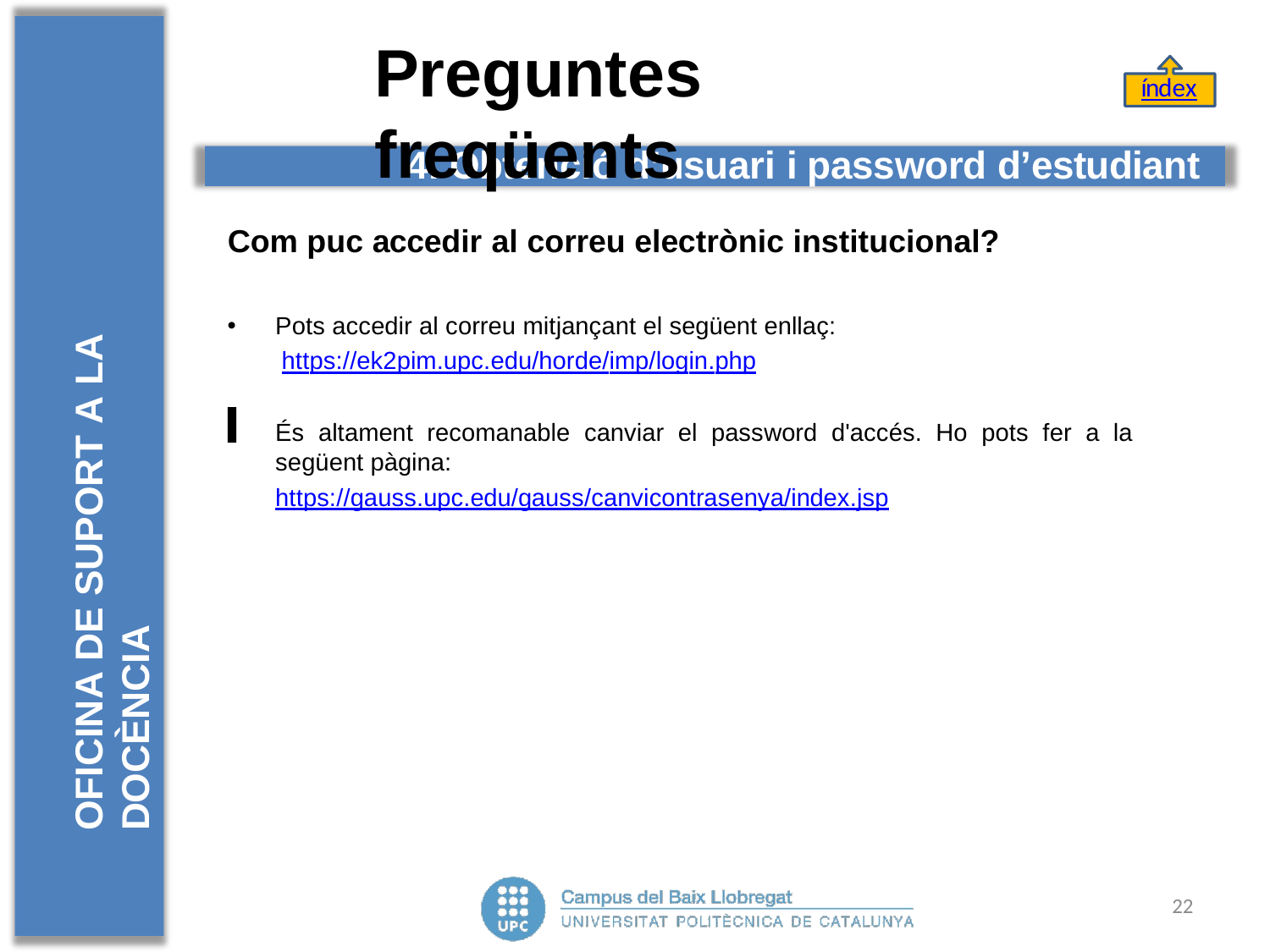

# Preguntes	freqüents

índex

OFICINA DE SUPORT A LA DOCÈNCIA

4. Obtenció d’usuari i password d’estudiant

Com puc accedir al correu electrònic institucional?

Pots accedir al correu mitjançant el següent enllaç:
https://ek2pim.upc.edu/horde/imp/login.php

És  altament  recomanable  canviar  el  password  d'accés.  Ho  pots  fer  a  la  següent pàgina:
https://gauss.upc.edu/gauss/canvicontrasenya/index.jsp

22